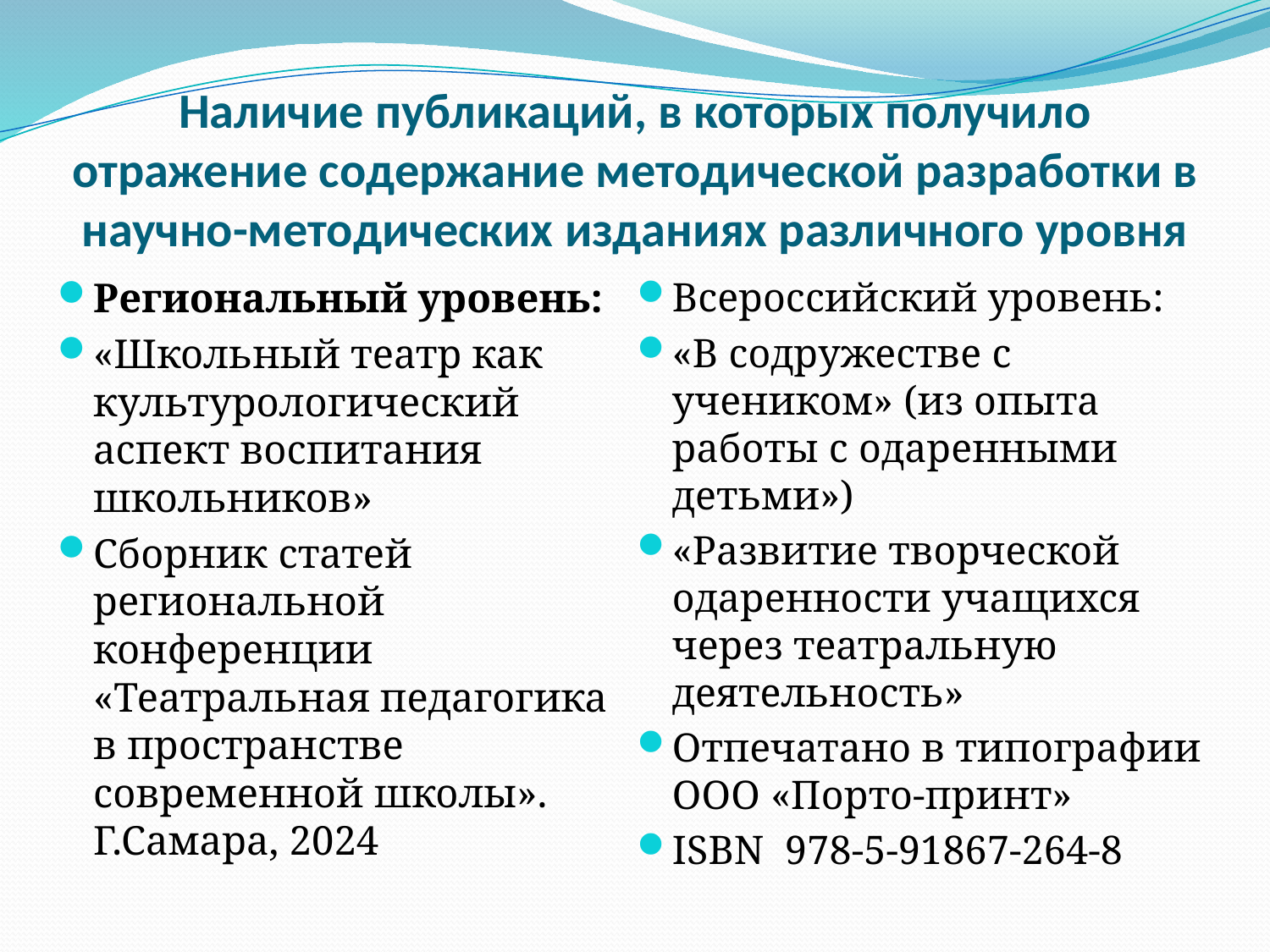

# Наличие публикаций, в которых получило отражение содержание методической разработки в научно-методических изданиях различного уровня
Региональный уровень:
«Школьный театр как культурологический аспект воспитания школьников»
Сборник статей региональной конференции «Театральная педагогика в пространстве современной школы». Г.Самара, 2024
Всероссийский уровень:
«В содружестве с учеником» (из опыта работы с одаренными детьми»)
«Развитие творческой одаренности учащихся через театральную деятельность»
Отпечатано в типографии ООО «Порто-принт»
ISBN  978-5-91867-264-8